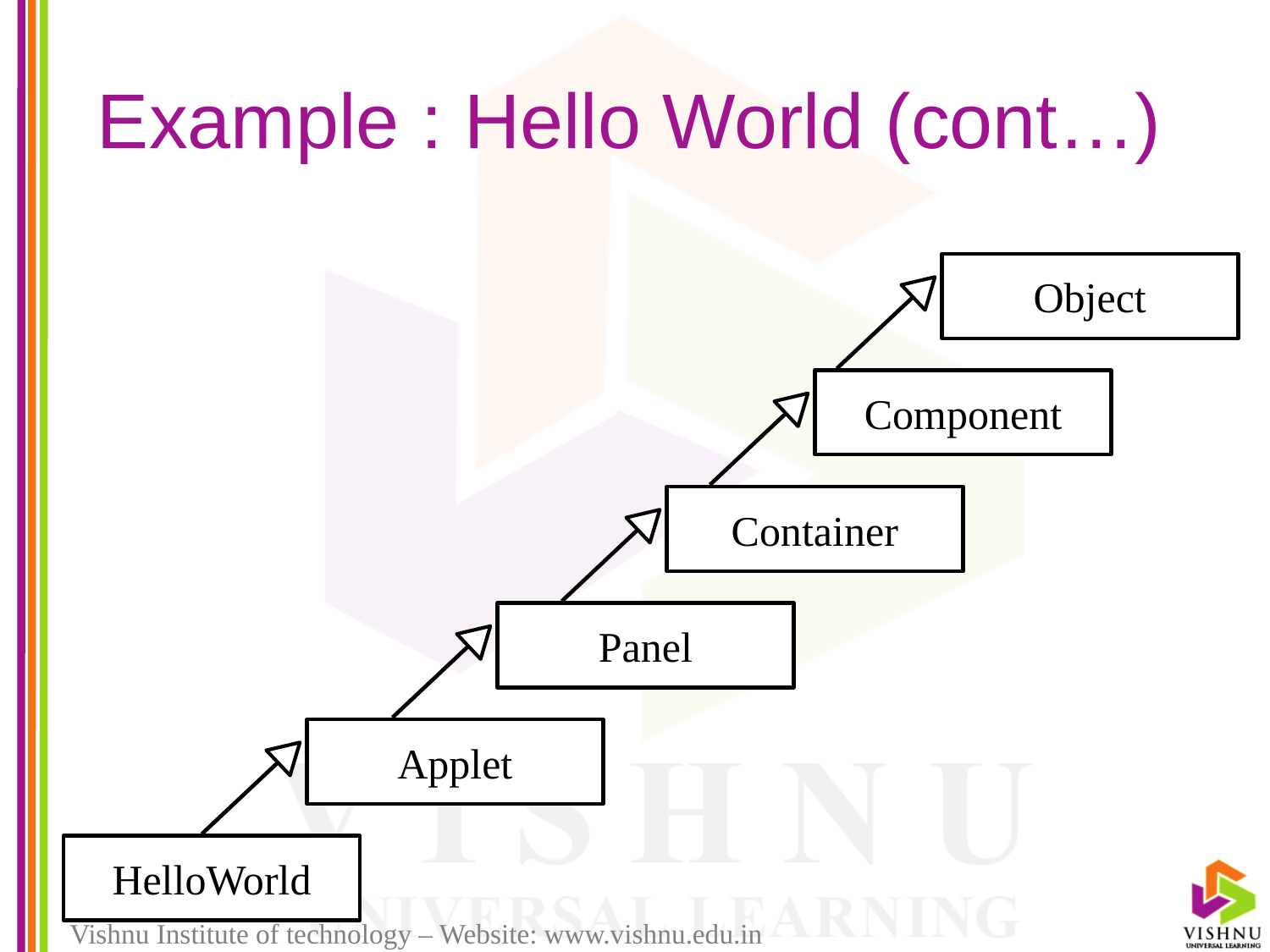

# Example : Hello World (cont…)
Object

Component

Container

Panel

Applet

HelloWorld